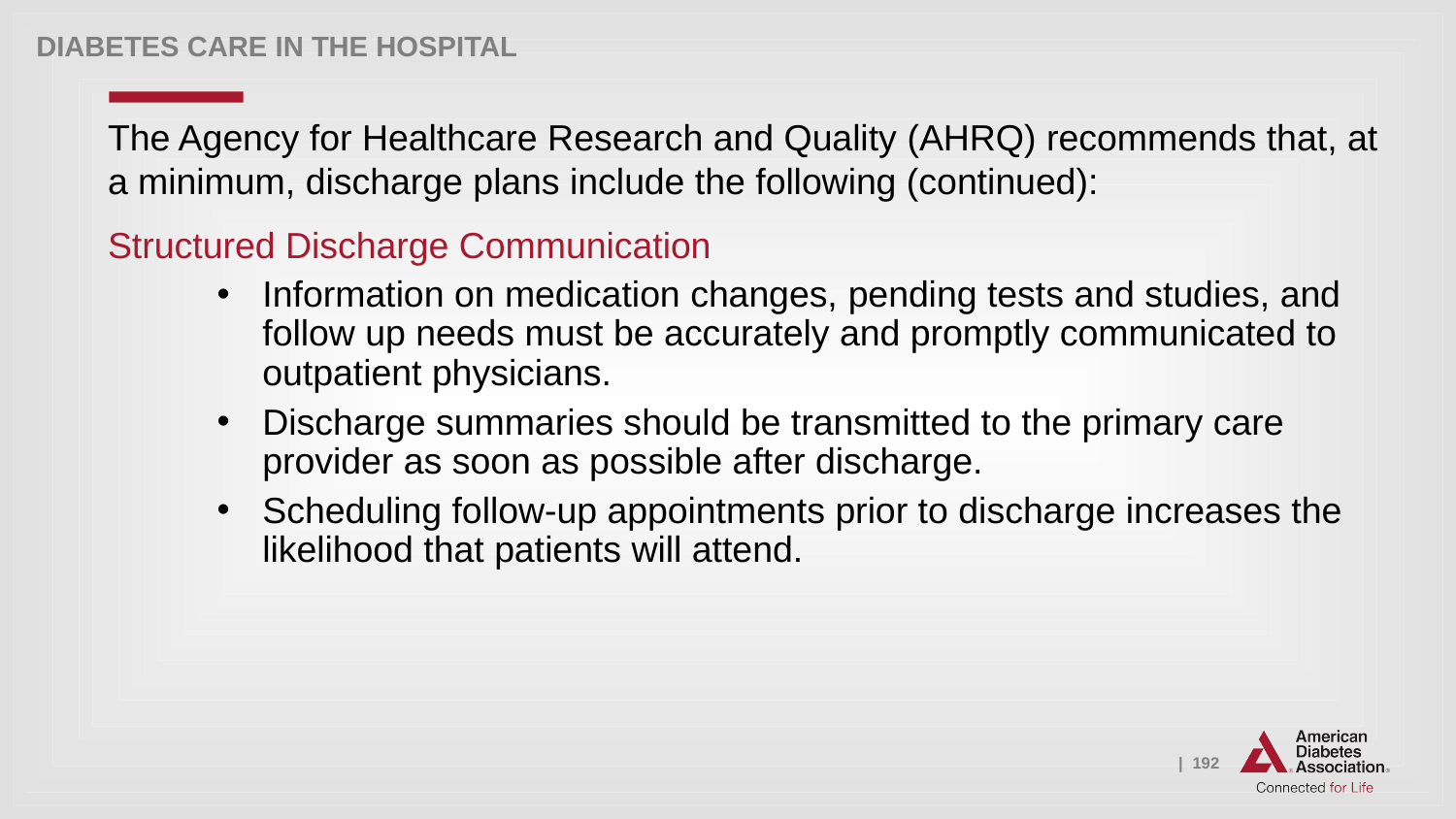

Diabetes care in the hospital
The Agency for Healthcare Research and Quality (AHRQ) recommends that, at a minimum, discharge plans include the following (continued):
Structured Discharge Communication
Information on medication changes, pending tests and studies, and follow up needs must be accurately and promptly communicated to outpatient physicians.
Discharge summaries should be transmitted to the primary care provider as soon as possible after discharge.
Scheduling follow-up appointments prior to discharge increases the likelihood that patients will attend.